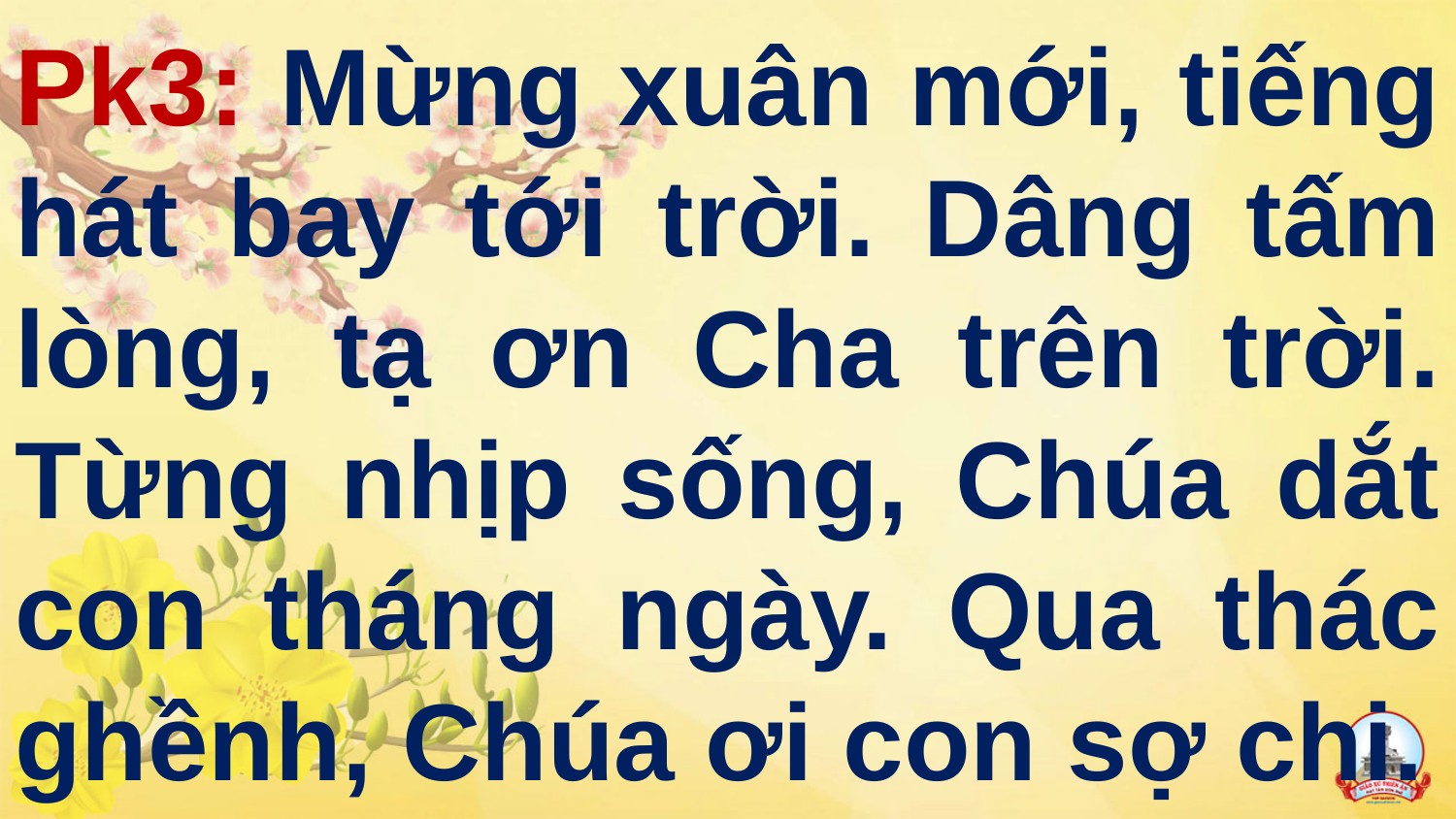

# Pk3: Mừng xuân mới, tiếng hát bay tới trời. Dâng tấm lòng, tạ ơn Cha trên trời. Từng nhịp sống, Chúa dắt con tháng ngày. Qua thác ghềnh, Chúa ơi con sợ chi.